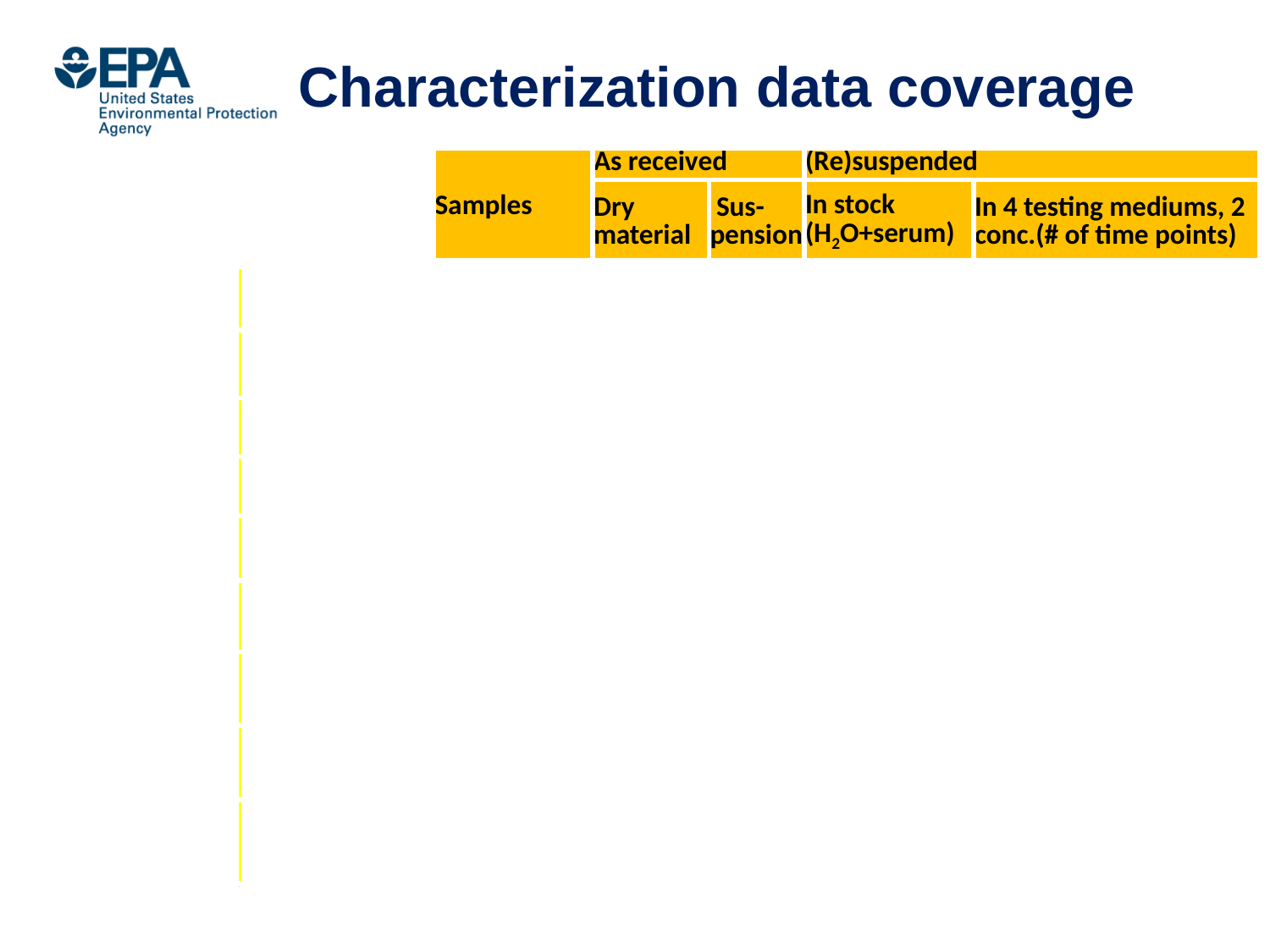

# Characterization data coverage

| Endpoints | Method (by CEINT, unless specifiede) | Samples | As received |  | (Re)suspended |  |
| --- | --- | --- | --- | --- | --- | --- |
|  |  |  | Dry material | Sus-pension | In stock (H2O+serum) | In 4 testing mediums, 2 conc.(# of time points) |
| size distribution and shape | TEM, SEM, DLS, cytoviva | nano and micro | √ | √ | √ | √ (2) |
| surface area | BET (by NIOSH and NIST) | nano and micro | √ |  | √ | √ (3) |
| chemical composition | XRD, TOC | all samples | √ | √ |  |  |
| crystal form | XRD | applicable samples | √ | √ |  |  |
| purity | NIR, Raman | nano and micro | √ | √ |  |  |
| total metal concentration |  | metallic samples |  |  | √ | √ (1) |
| total non-metal concentration |  | non-metallic samples |  |  | √ |  |
| ion concentration | ICP-MS and others | applicable samples |  |  | √ | √ (3) |
| zeta potential, surface charge | zetasizer | nano and micro |  |  | √ |  |

7